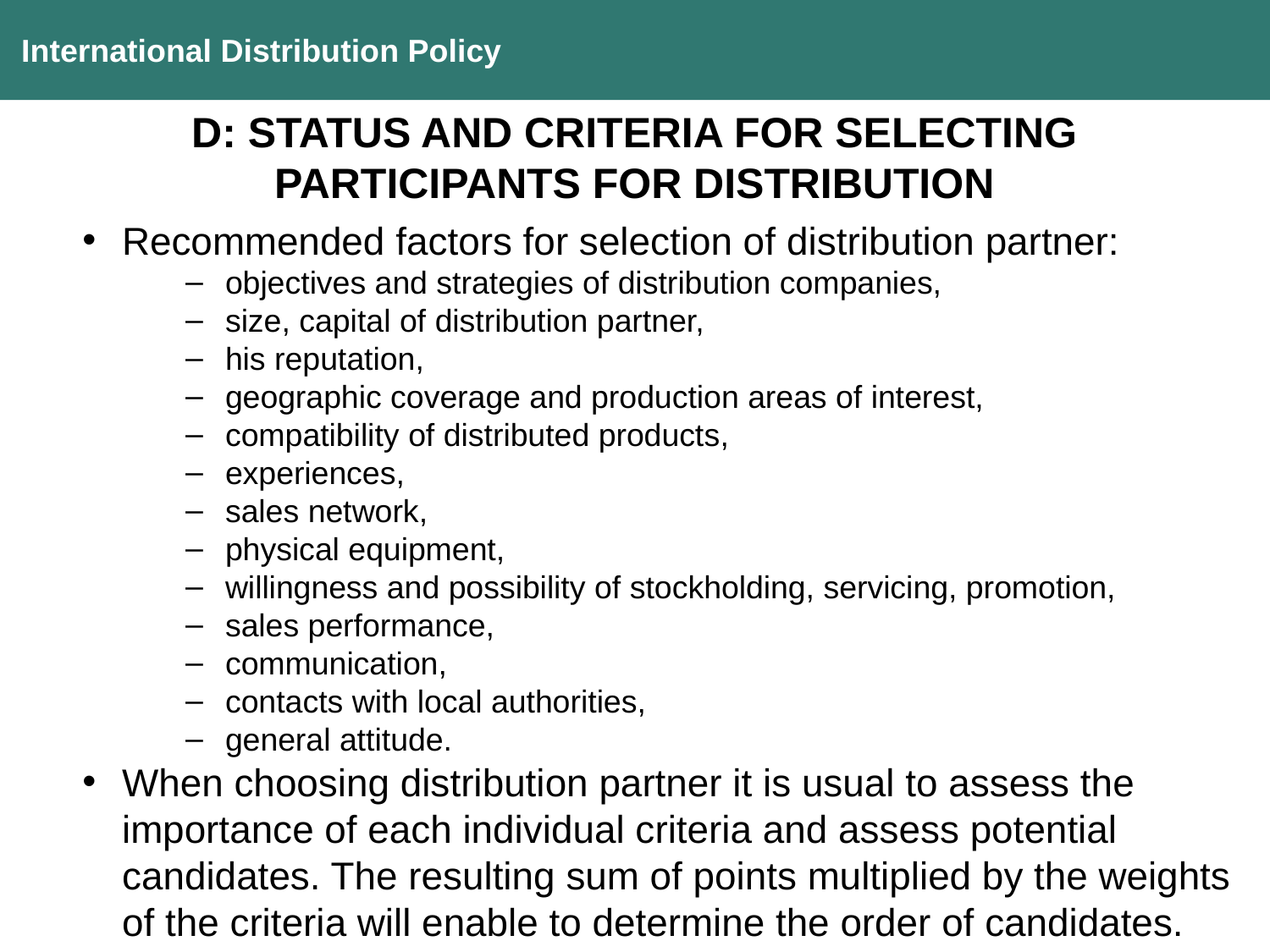

International Distribution Policy
D: STATUS AND CRITERIA FOR SELECTING PARTICIPANTS FOR DISTRIBUTION
Recommended factors for selection of distribution partner:
objectives and strategies of distribution companies,
size, capital of distribution partner,
his reputation,
geographic coverage and production areas of interest,
compatibility of distributed products,
experiences,
sales network,
physical equipment,
willingness and possibility of stockholding, servicing, promotion,
sales performance,
communication,
contacts with local authorities,
general attitude.
When choosing distribution partner it is usual to assess the importance of each individual criteria and assess potential candidates. The resulting sum of points multiplied by the weights of the criteria will enable to determine the order of candidates.